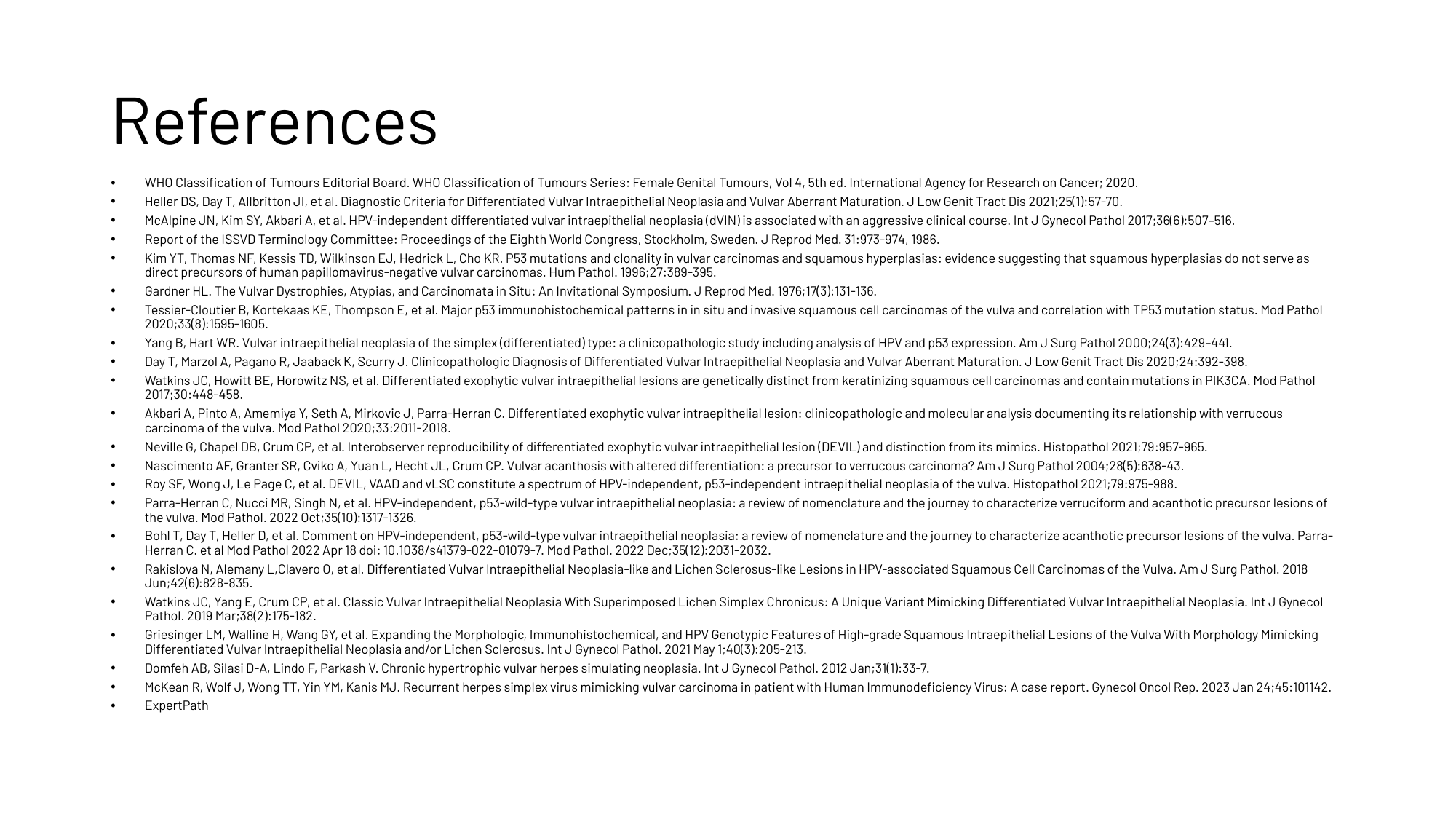

# References
WHO Classification of Tumours Editorial Board. WHO Classification of Tumours Series: Female Genital Tumours, Vol 4, 5th ed. International Agency for Research on Cancer; 2020.
Heller DS, Day T, Allbritton JI, et al. Diagnostic Criteria for Differentiated Vulvar Intraepithelial Neoplasia and Vulvar Aberrant Maturation. J Low Genit Tract Dis 2021;25(1):57-70.
McAlpine JN, Kim SY, Akbari A, et al. HPV-independent differentiated vulvar intraepithelial neoplasia (dVIN) is associated with an aggressive clinical course. Int J Gynecol Pathol 2017;36(6):507–516.
Report of the ISSVD Terminology Committee: Proceedings of the Eighth World Congress, Stockholm, Sweden. J Reprod Med. 31:973-974, 1986.
Kim YT, Thomas NF, Kessis TD, Wilkinson EJ, Hedrick L, Cho KR. P53 mutations and clonality in vulvar carcinomas and squamous hyperplasias: evidence suggesting that squamous hyperplasias do not serve as direct precursors of human papillomavirus-negative vulvar carcinomas. Hum Pathol. 1996;27:389-395.
Gardner HL. The Vulvar Dystrophies, Atypias, and Carcinomata in Situ: An Invitational Symposium. J Reprod Med. 1976;17(3):131-136.
Tessier-Cloutier B, Kortekaas KE, Thompson E, et al. Major p53 immunohistochemical patterns in in situ and invasive squamous cell carcinomas of the vulva and correlation with TP53 mutation status. Mod Pathol 2020;33(8):1595-1605.
Yang B, Hart WR. Vulvar intraepithelial neoplasia of the simplex (differentiated) type: a clinicopathologic study including analysis of HPV and p53 expression. Am J Surg Pathol 2000;24(3):429–441.
Day T, Marzol A, Pagano R, Jaaback K, Scurry J. Clinicopathologic Diagnosis of Differentiated Vulvar Intraepithelial Neoplasia and Vulvar Aberrant Maturation. J Low Genit Tract Dis 2020;24:392-398.
Watkins JC, Howitt BE, Horowitz NS, et al. Differentiated exophytic vulvar intraepithelial lesions are genetically distinct from keratinizing squamous cell carcinomas and contain mutations in PIK3CA. Mod Pathol 2017;30:448-458.
Akbari A, Pinto A, Amemiya Y, Seth A, Mirkovic J, Parra-Herran C. Differentiated exophytic vulvar intraepithelial lesion: clinicopathologic and molecular analysis documenting its relationship with verrucous carcinoma of the vulva. Mod Pathol 2020;33:2011-2018.
Neville G, Chapel DB, Crum CP, et al. Interobserver reproducibility of differentiated exophytic vulvar intraepithelial lesion (DEVIL) and distinction from its mimics. Histopathol 2021;79:957-965.
Nascimento AF, Granter SR, Cviko A, Yuan L, Hecht JL, Crum CP. Vulvar acanthosis with altered differentiation: a precursor to verrucous carcinoma? Am J Surg Pathol 2004;28(5):638-43.
Roy SF, Wong J, Le Page C, et al. DEVIL, VAAD and vLSC constitute a spectrum of HPV-independent, p53-independent intraepithelial neoplasia of the vulva. Histopathol 2021;79:975-988.
Parra-Herran C, Nucci MR, Singh N, et al. HPV-independent, p53-wild-type vulvar intraepithelial neoplasia: a review of nomenclature and the journey to characterize verruciform and acanthotic precursor lesions of the vulva. Mod Pathol. 2022 Oct;35(10):1317-1326.
Bohl T, Day T, Heller D, et al. Comment on HPV-independent, p53-wild-type vulvar intraepithelial neoplasia: a review of nomenclature and the journey to characterize acanthotic precursor lesions of the vulva. Parra-Herran C. et al Mod Pathol 2022 Apr 18 doi: 10.1038/s41379-022-01079-7. Mod Pathol. 2022 Dec;35(12):2031-2032.
Rakislova N, Alemany L,Clavero O, et al. Differentiated Vulvar Intraepithelial Neoplasia-like and Lichen Sclerosus-like Lesions in HPV-associated Squamous Cell Carcinomas of the Vulva. Am J Surg Pathol. 2018 Jun;42(6):828-835.
Watkins JC, Yang E, Crum CP, et al. Classic Vulvar Intraepithelial Neoplasia With Superimposed Lichen Simplex Chronicus: A Unique Variant Mimicking Differentiated Vulvar Intraepithelial Neoplasia. Int J Gynecol Pathol. 2019 Mar;38(2):175-182.
Griesinger LM, Walline H, Wang GY, et al. Expanding the Morphologic, Immunohistochemical, and HPV Genotypic Features of High-grade Squamous Intraepithelial Lesions of the Vulva With Morphology Mimicking Differentiated Vulvar Intraepithelial Neoplasia and/or Lichen Sclerosus. Int J Gynecol Pathol. 2021 May 1;40(3):205-213.
Domfeh AB, Silasi D-A, Lindo F, Parkash V. Chronic hypertrophic vulvar herpes simulating neoplasia. Int J Gynecol Pathol. 2012 Jan;31(1):33-7.
McKean R, Wolf J, Wong TT, Yin YM, Kanis MJ. Recurrent herpes simplex virus mimicking vulvar carcinoma in patient with Human Immunodeficiency Virus: A case report. Gynecol Oncol Rep. 2023 Jan 24;45:101142.
ExpertPath